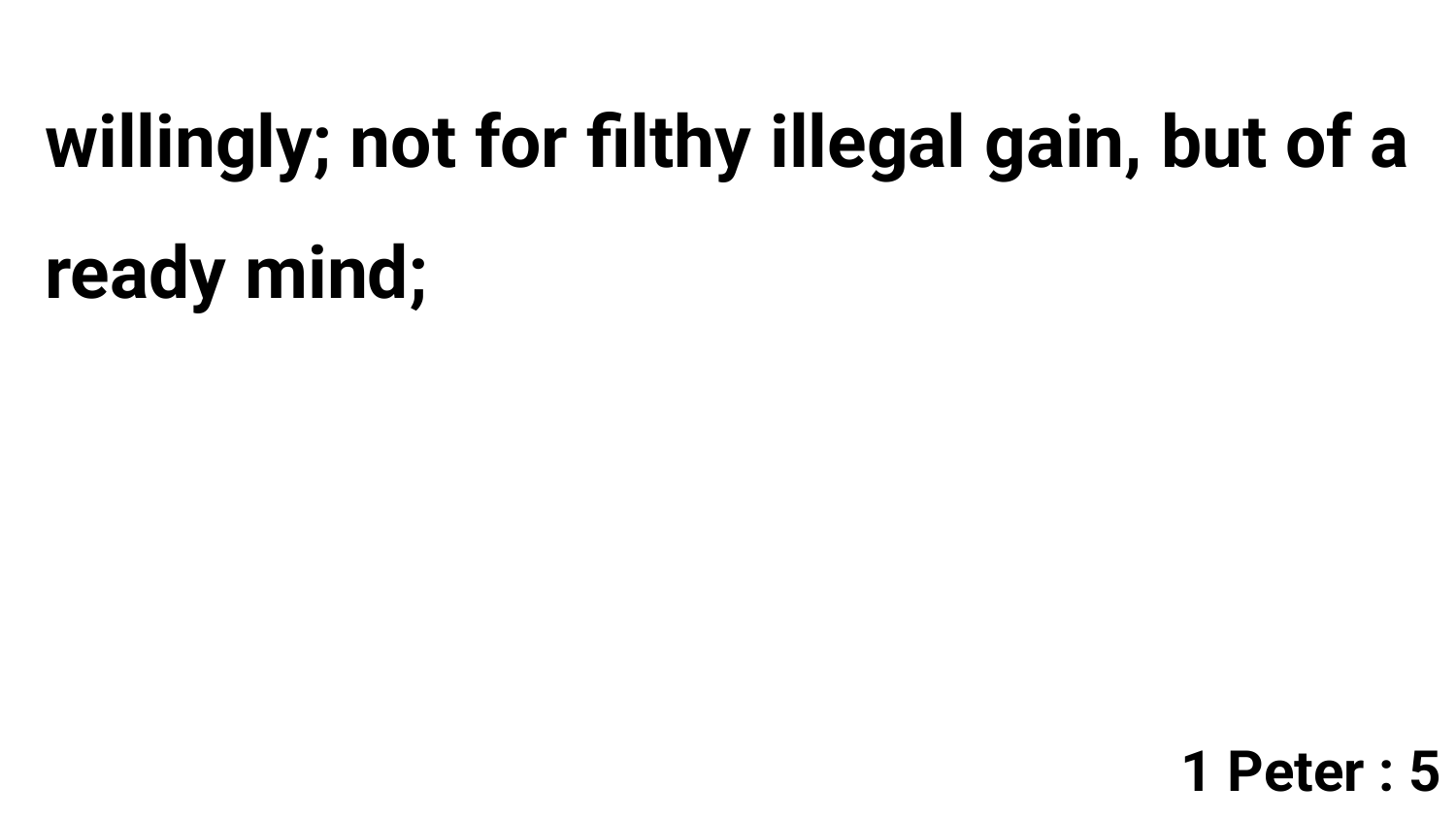

willingly; not for filthy illegal gain, but of a ready mind;
1 Peter : 5